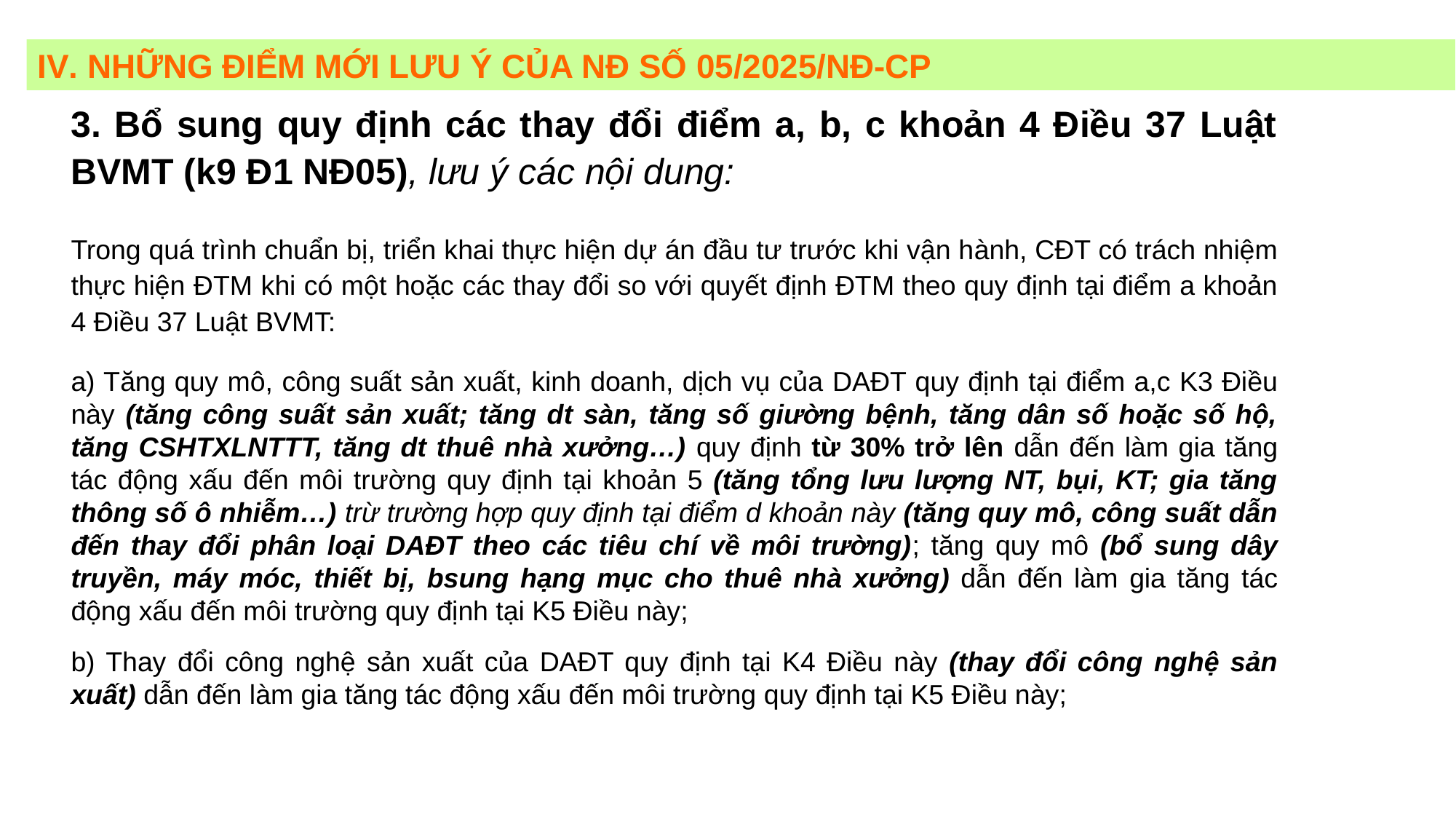

IV. NHỮNG ĐIỂM MỚI LƯU Ý CỦA NĐ SỐ 05/2025/NĐ-CP
3. Bổ sung quy định các thay đổi điểm a, b, c khoản 4 Điều 37 Luật BVMT (k9 Đ1 NĐ05), lưu ý các nội dung:
Trong quá trình chuẩn bị, triển khai thực hiện dự án đầu tư trước khi vận hành, CĐT có trách nhiệm thực hiện ĐTM khi có một hoặc các thay đổi so với quyết định ĐTM theo quy định tại điểm a khoản 4 Điều 37 Luật BVMT:
a) Tăng quy mô, công suất sản xuất, kinh doanh, dịch vụ của DAĐT quy định tại điểm a,c K3 Điều này (tăng công suất sản xuất; tăng dt sàn, tăng số giường bệnh, tăng dân số hoặc số hộ, tăng CSHTXLNTTT, tăng dt thuê nhà xưởng…) quy định từ 30% trở lên dẫn đến làm gia tăng tác động xấu đến môi trường quy định tại khoản 5 (tăng tổng lưu lượng NT, bụi, KT; gia tăng thông số ô nhiễm…) trừ trường hợp quy định tại điểm d khoản này (tăng quy mô, công suất dẫn đến thay đổi phân loại DAĐT theo các tiêu chí về môi trường); tăng quy mô (bổ sung dây truyền, máy móc, thiết bị, bsung hạng mục cho thuê nhà xưởng) dẫn đến làm gia tăng tác động xấu đến môi trường quy định tại K5 Điều này;
b) Thay đổi công nghệ sản xuất của DAĐT quy định tại K4 Điều này (thay đổi công nghệ sản xuất) dẫn đến làm gia tăng tác động xấu đến môi trường quy định tại K5 Điều này;